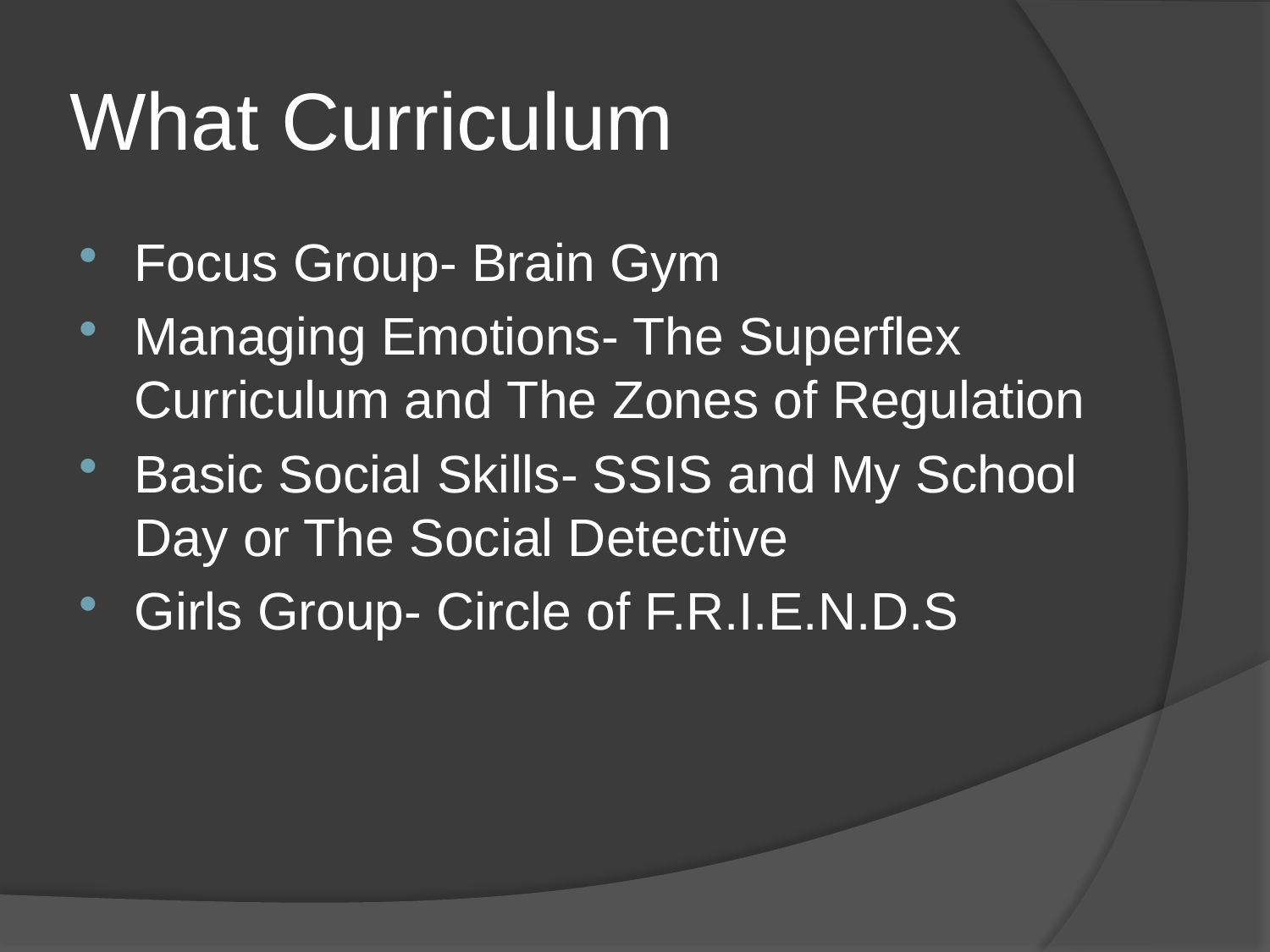

# What Curriculum
Focus Group- Brain Gym
Managing Emotions- The Superflex Curriculum and The Zones of Regulation
Basic Social Skills- SSIS and My School Day or The Social Detective
Girls Group- Circle of F.R.I.E.N.D.S